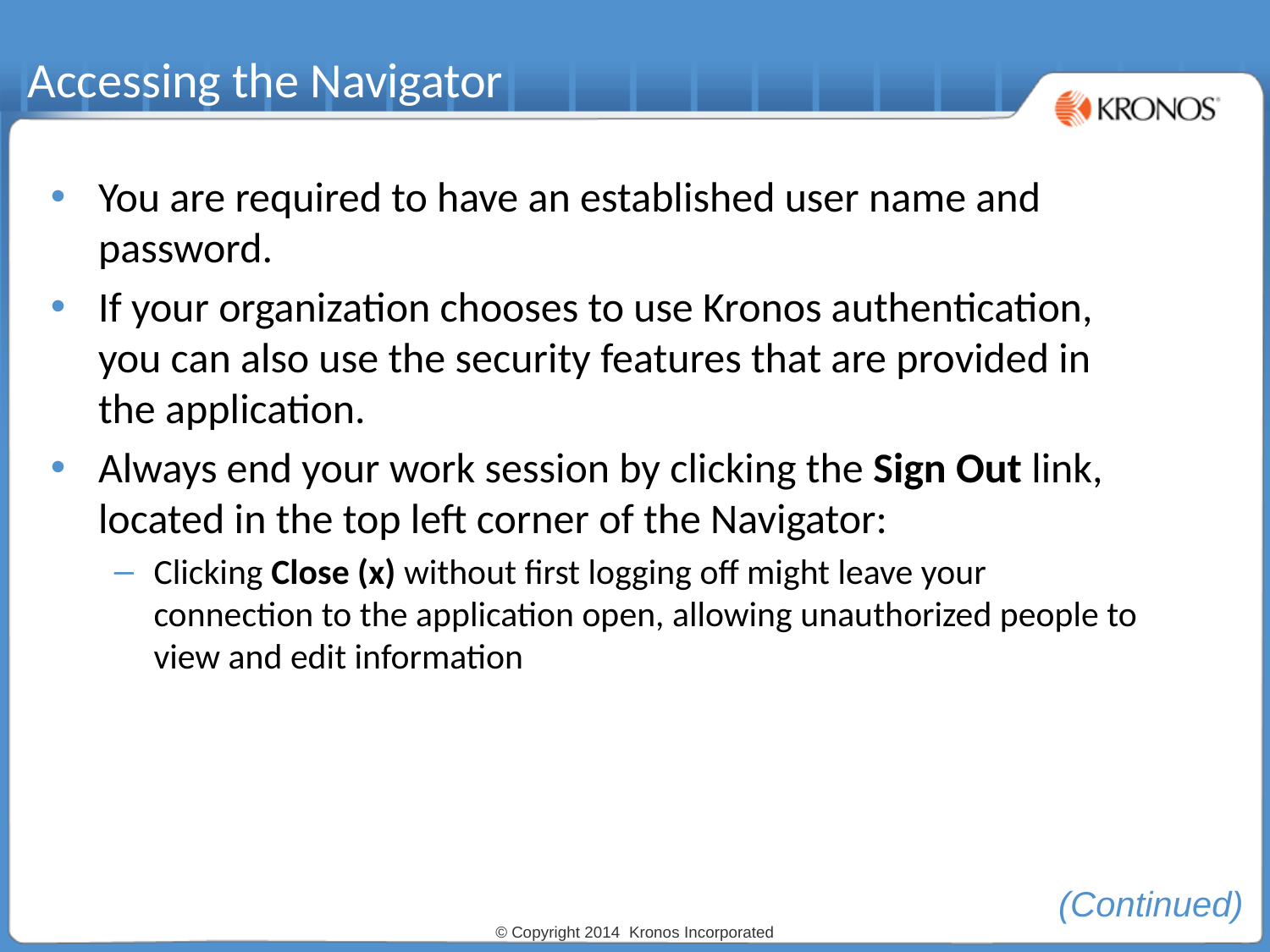

# Accessing the Navigator
You are required to have an established user name and password.
If your organization chooses to use Kronos authentication, you can also use the security features that are provided in the application.
Always end your work session by clicking the Sign Out link, located in the top left corner of the Navigator:
Clicking Close (x) without first logging off might leave your connection to the application open, allowing unauthorized people to view and edit information

(Continued)